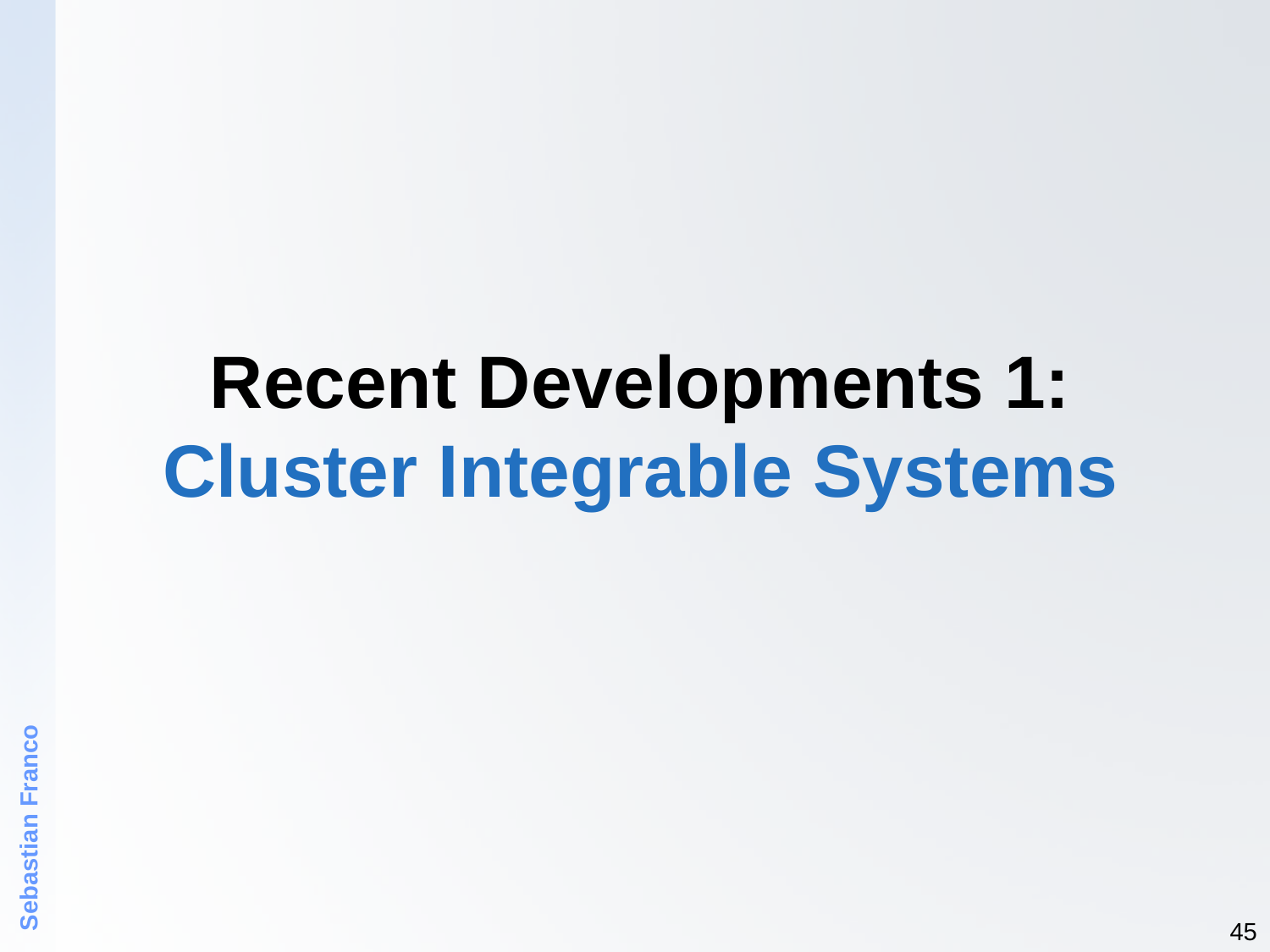

Recent Developments 1: Cluster Integrable Systems
Sebastian Franco
45